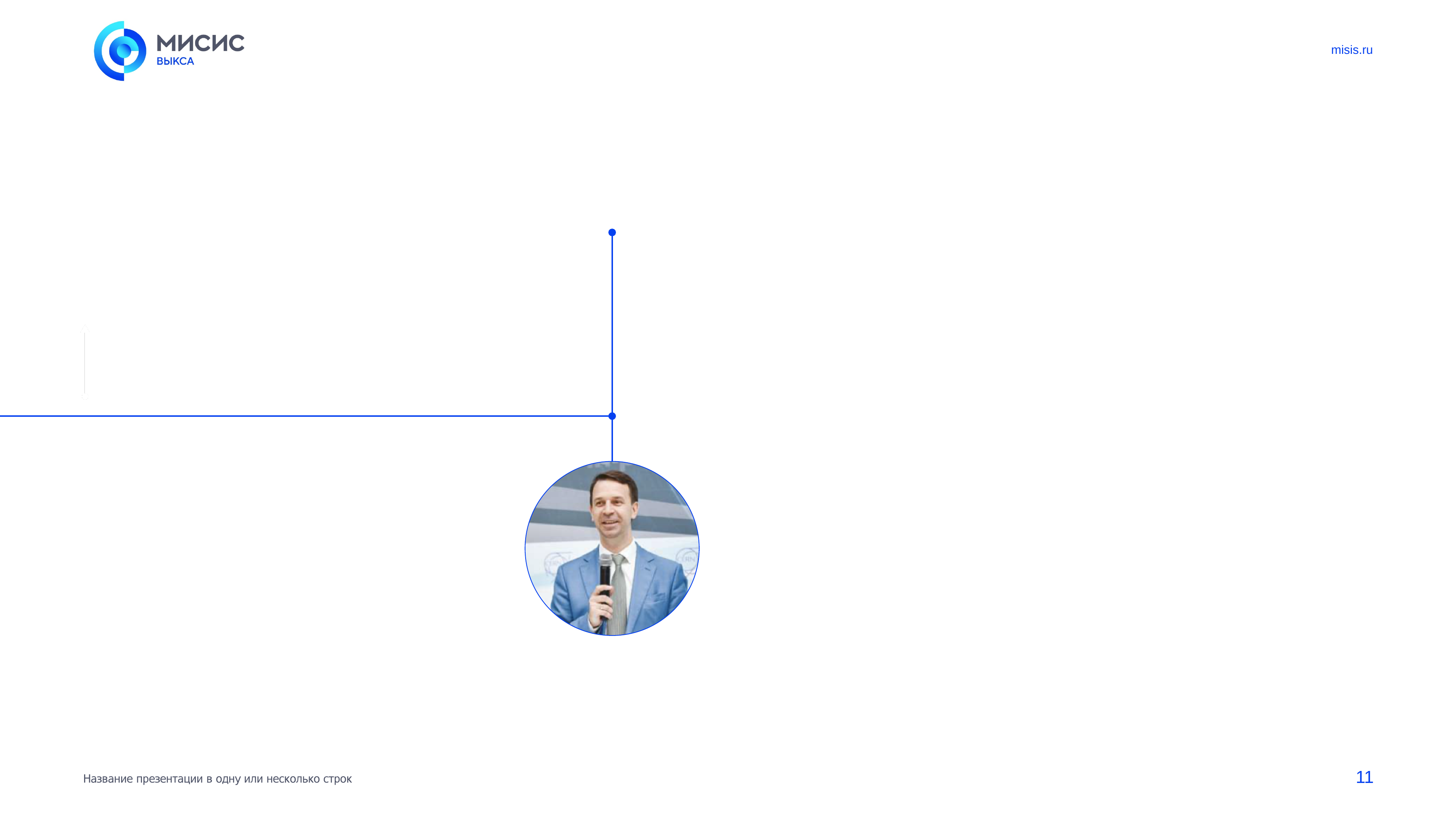

#

11
Название презентации в одну или несколько строк